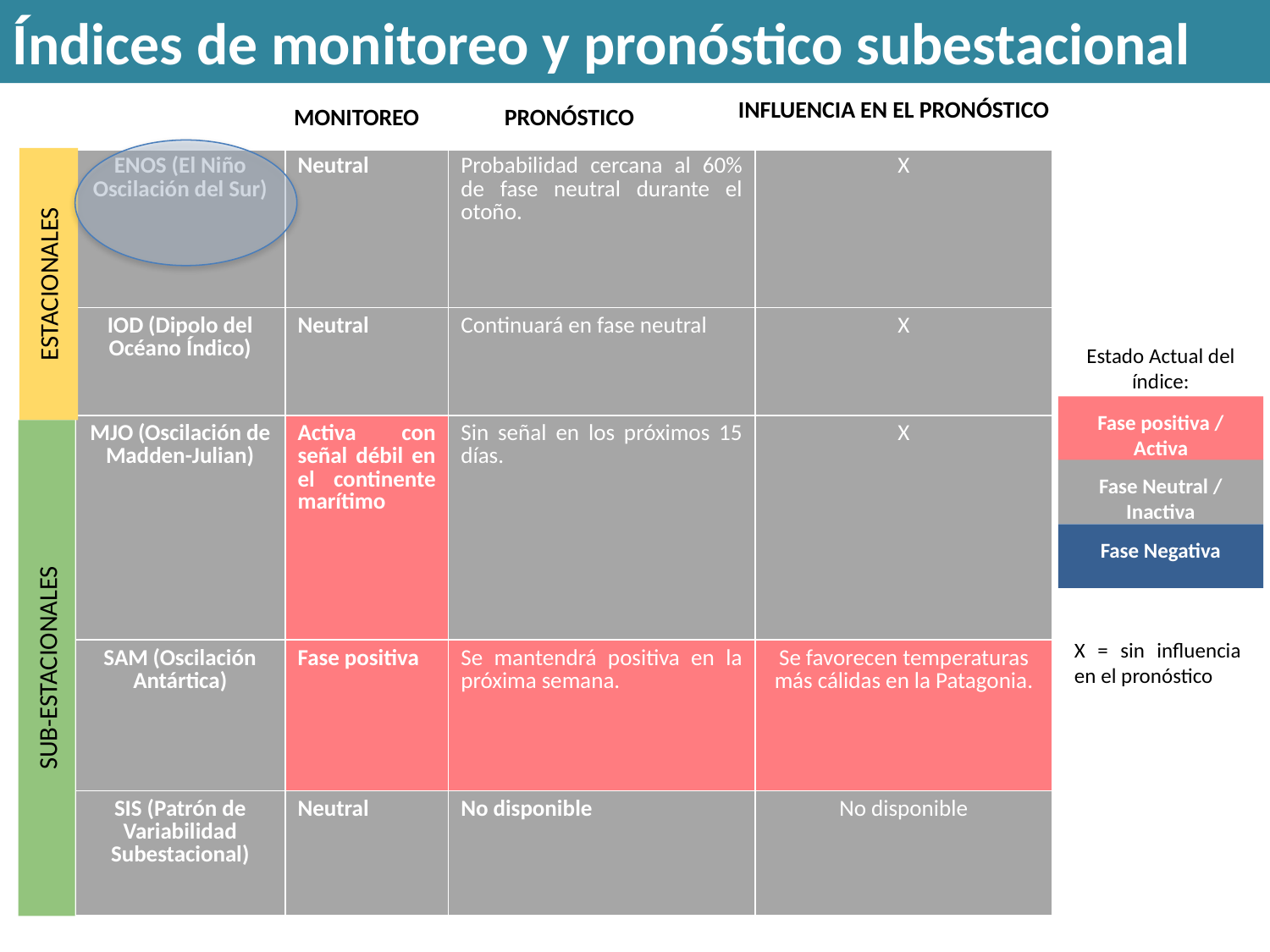

Índices de monitoreo y pronóstico subestacional
Resumen
INFLUENCIA EN EL PRONÓSTICO
MONITOREO
PRONÓSTICO

| ENOS (El Niño Oscilación del Sur) | Neutral | Probabilidad cercana al 60% de fase neutral durante el otoño. | X |
| --- | --- | --- | --- |
| IOD (Dipolo del Océano Índico) | Neutral | Continuará en fase neutral | X |
| MJO (Oscilación de Madden-Julian) | Activa con señal débil en el continente marítimo | Sin señal en los próximos 15 días. | X |
| SAM (Oscilación Antártica) | Fase positiva | Se mantendrá positiva en la próxima semana. | Se favorecen temperaturas más cálidas en la Patagonia. |
| SIS (Patrón de Variabilidad Subestacional) | Neutral | No disponible | No disponible |
ESTACIONALES
Estado Actual del índice:
Fase positiva / Activa
Fase Neutral / Inactiva
Fase Negativa
X = sin influencia en el pronóstico
SUB-ESTACIONALES